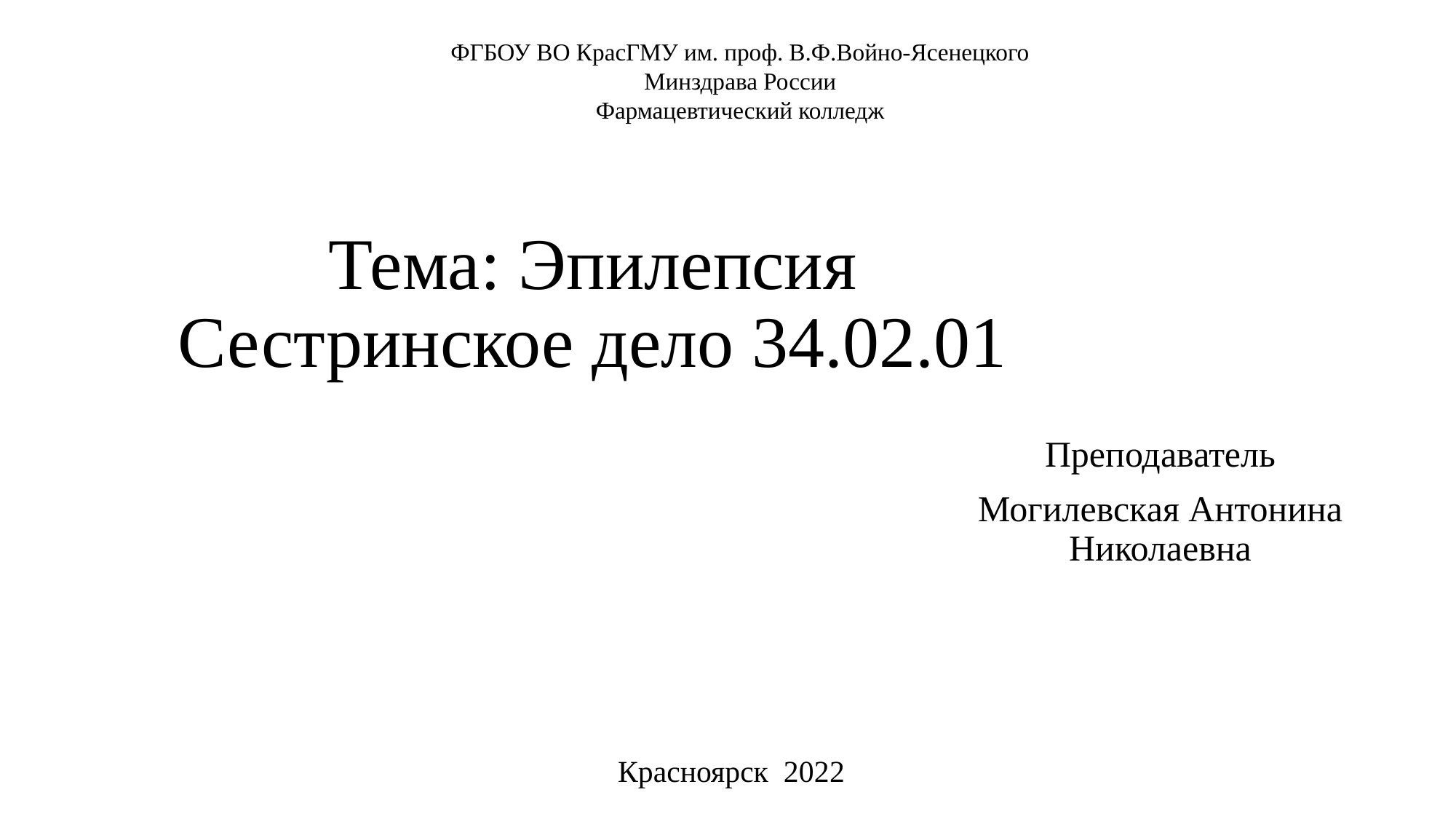

ФГБОУ ВО КрасГМУ им. проф. В.Ф.Войно-Ясенецкого
Минздрава России
Фармацевтический колледж
# Тема: Эпилепсия Сестринское дело 34.02.01
Преподаватель
Могилевская Антонина Николаевна
 Красноярск  2022